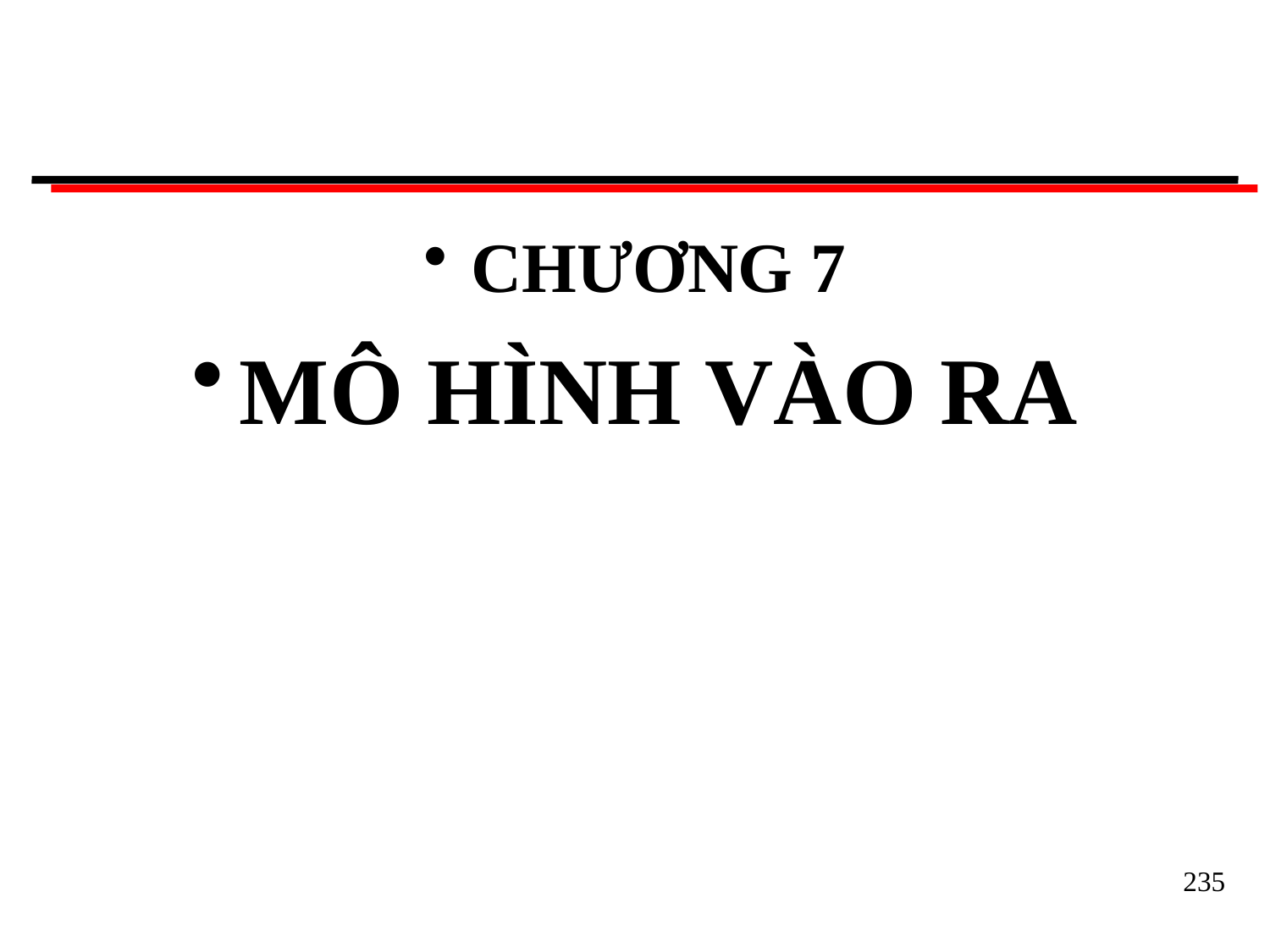

CHƯƠNG 7
MÔ HÌNH VÀO RA
235